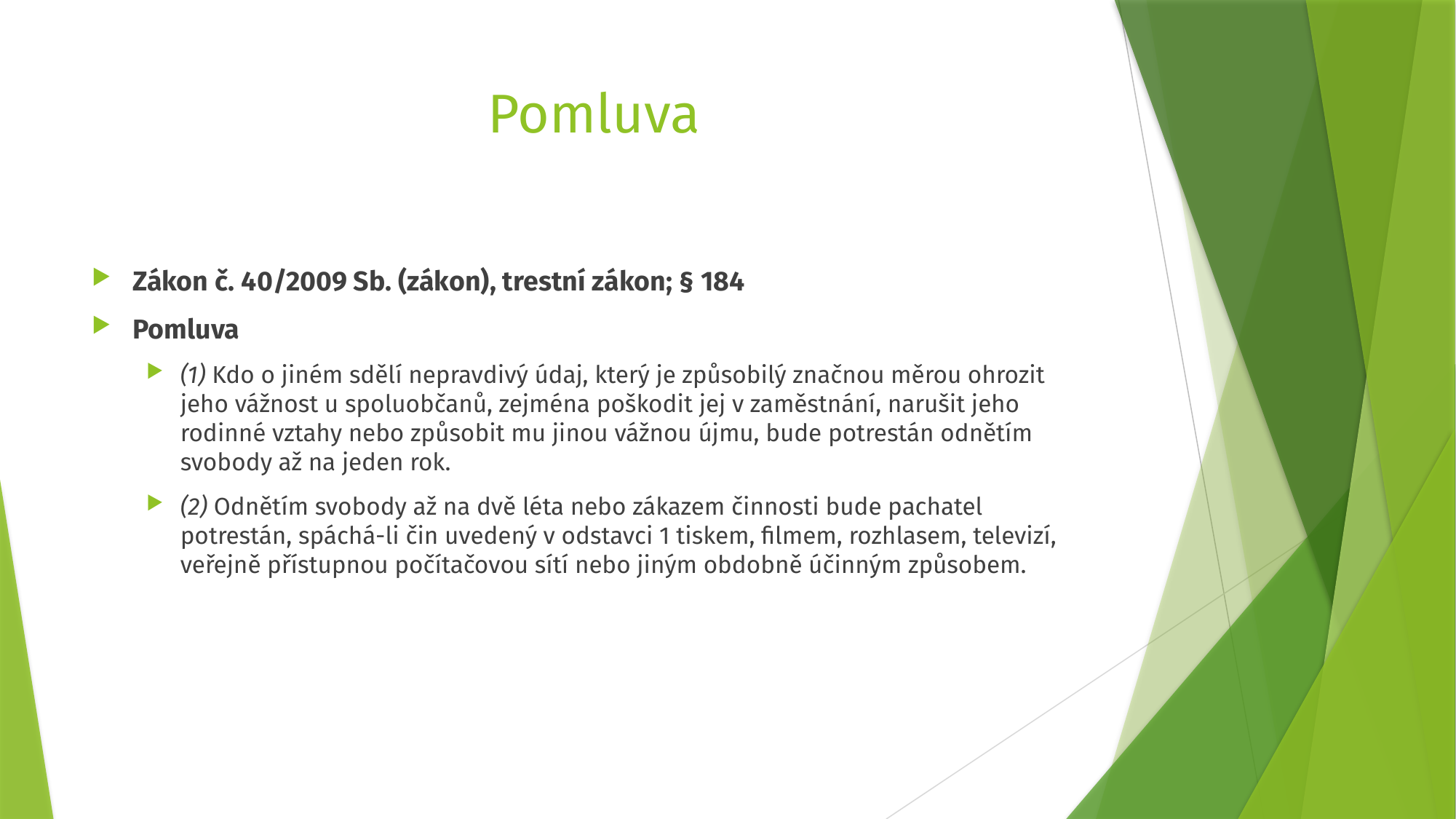

# Pomluva
Zákon č. 40/2009 Sb. (zákon), trestní zákon; § 184
Pomluva
(1) Kdo o jiném sdělí nepravdivý údaj, který je způsobilý značnou měrou ohrozit jeho vážnost u spoluobčanů, zejména poškodit jej v zaměstnání, narušit jeho rodinné vztahy nebo způsobit mu jinou vážnou újmu, bude potrestán odnětím svobody až na jeden rok.
(2) Odnětím svobody až na dvě léta nebo zákazem činnosti bude pachatel potrestán, spáchá-li čin uvedený v odstavci 1 tiskem, filmem, rozhlasem, televizí, veřejně přístupnou počítačovou sítí nebo jiným obdobně účinným způsobem.